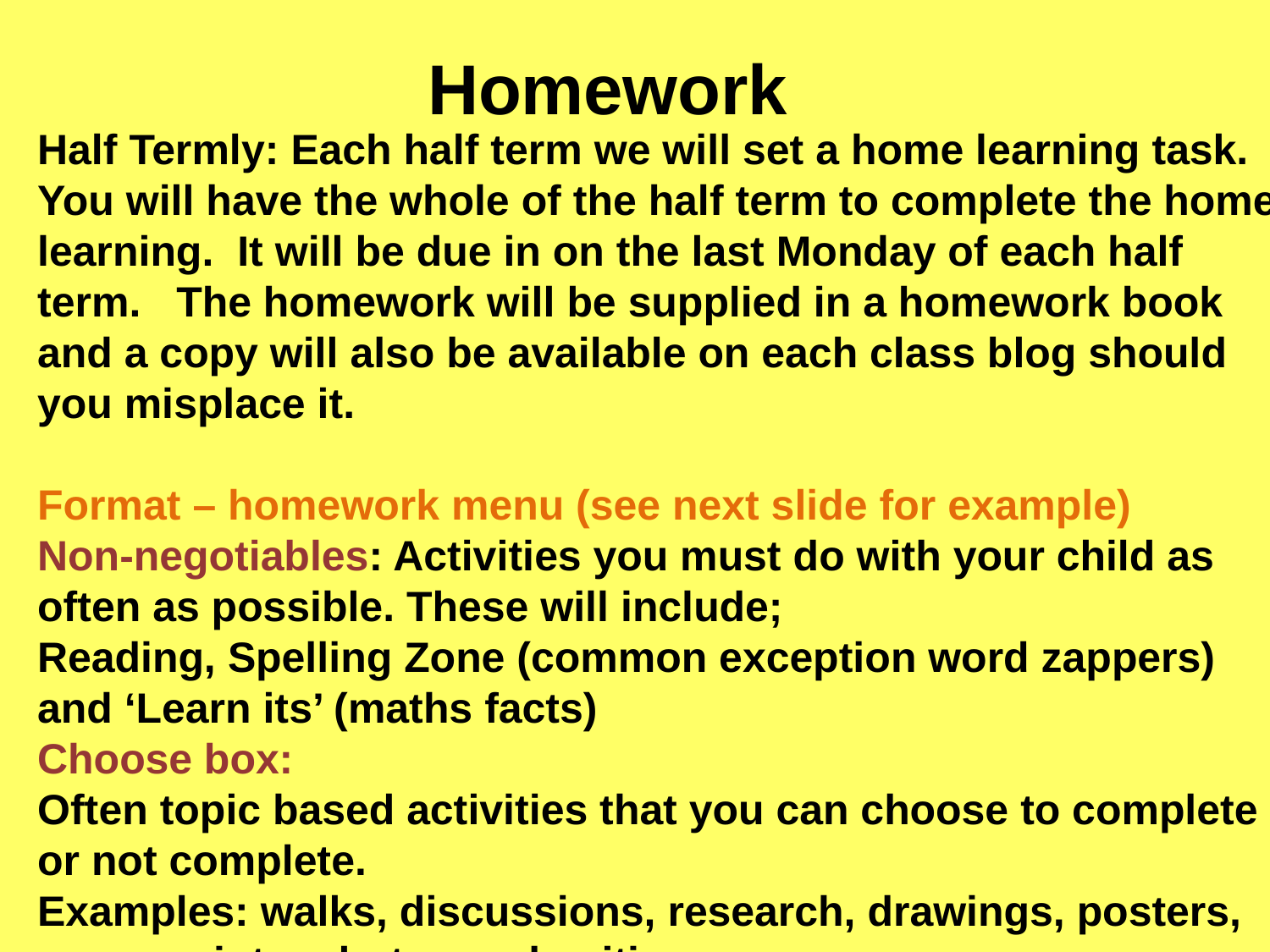

Homework
Half Termly: Each half term we will set a home learning task.  You will have the whole of the half term to complete the home learning.  It will be due in on the last Monday of each half term.   The homework will be supplied in a homework book and a copy will also be available on each class blog should you misplace it.

Format – homework menu (see next slide for example)
Non-negotiables: Activities you must do with your child as often as possible. These will include;
Reading, Spelling Zone (common exception word zappers) and ‘Learn its’ (maths facts)
Choose box:
Often topic based activities that you can choose to complete or not complete.
Examples: walks, discussions, research, drawings, posters, powerpoints, photos and writing.